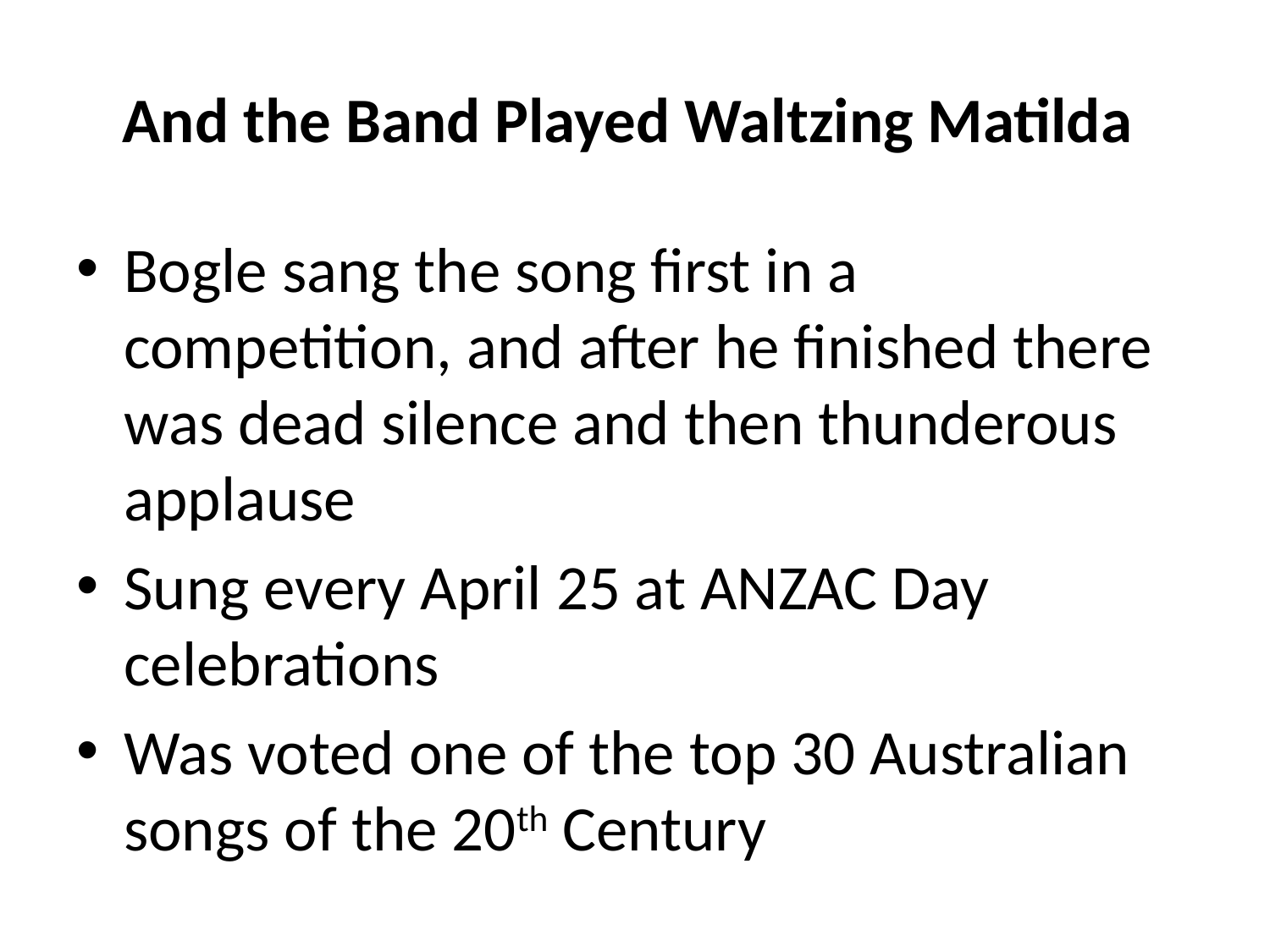

# And the Band Played Waltzing Matilda
Bogle sang the song first in a competition, and after he finished there was dead silence and then thunderous applause
Sung every April 25 at ANZAC Day celebrations
Was voted one of the top 30 Australian songs of the 20th Century